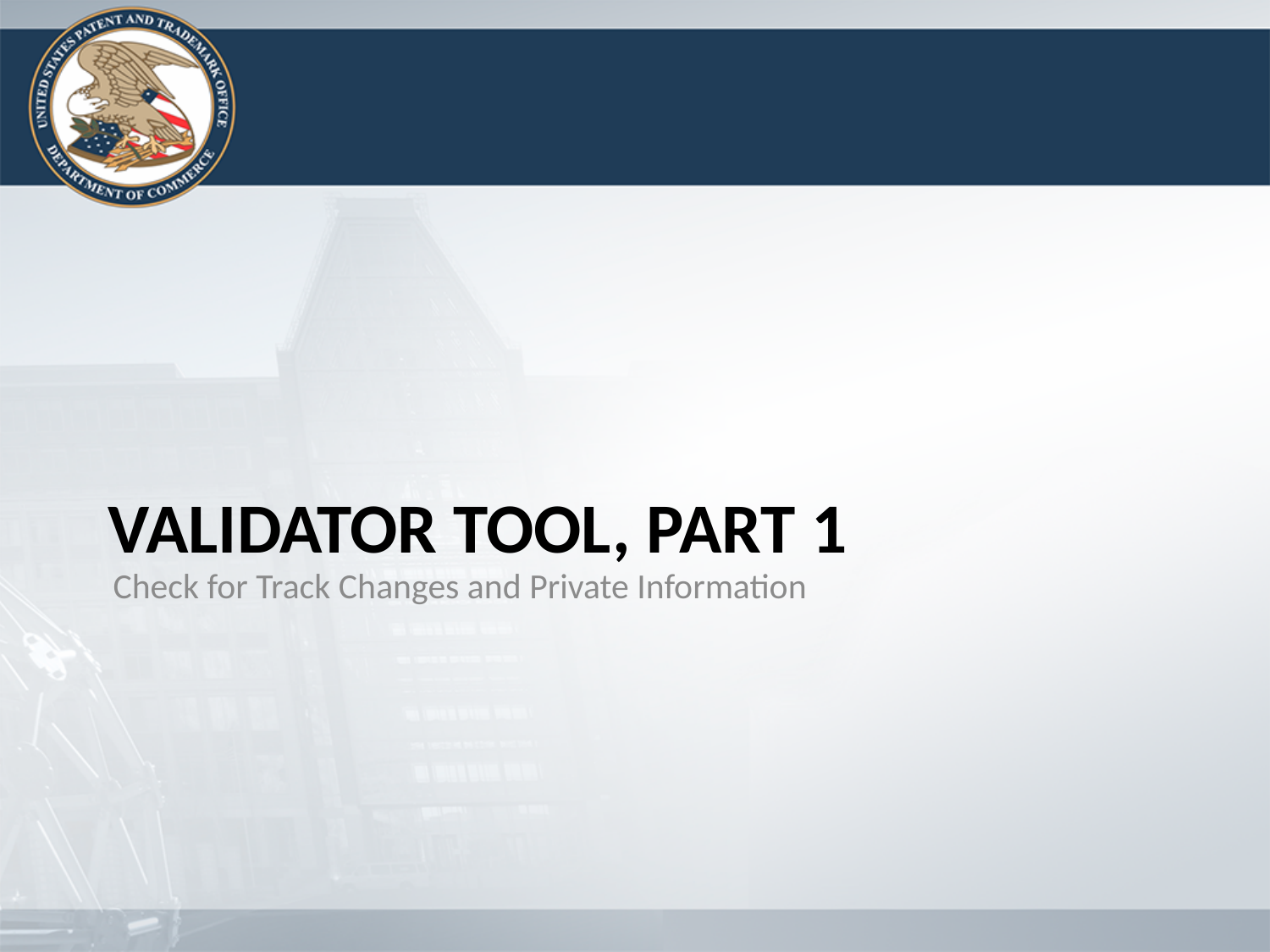

Check for Track Changes and Private Information
# Validator Tool, Part 1